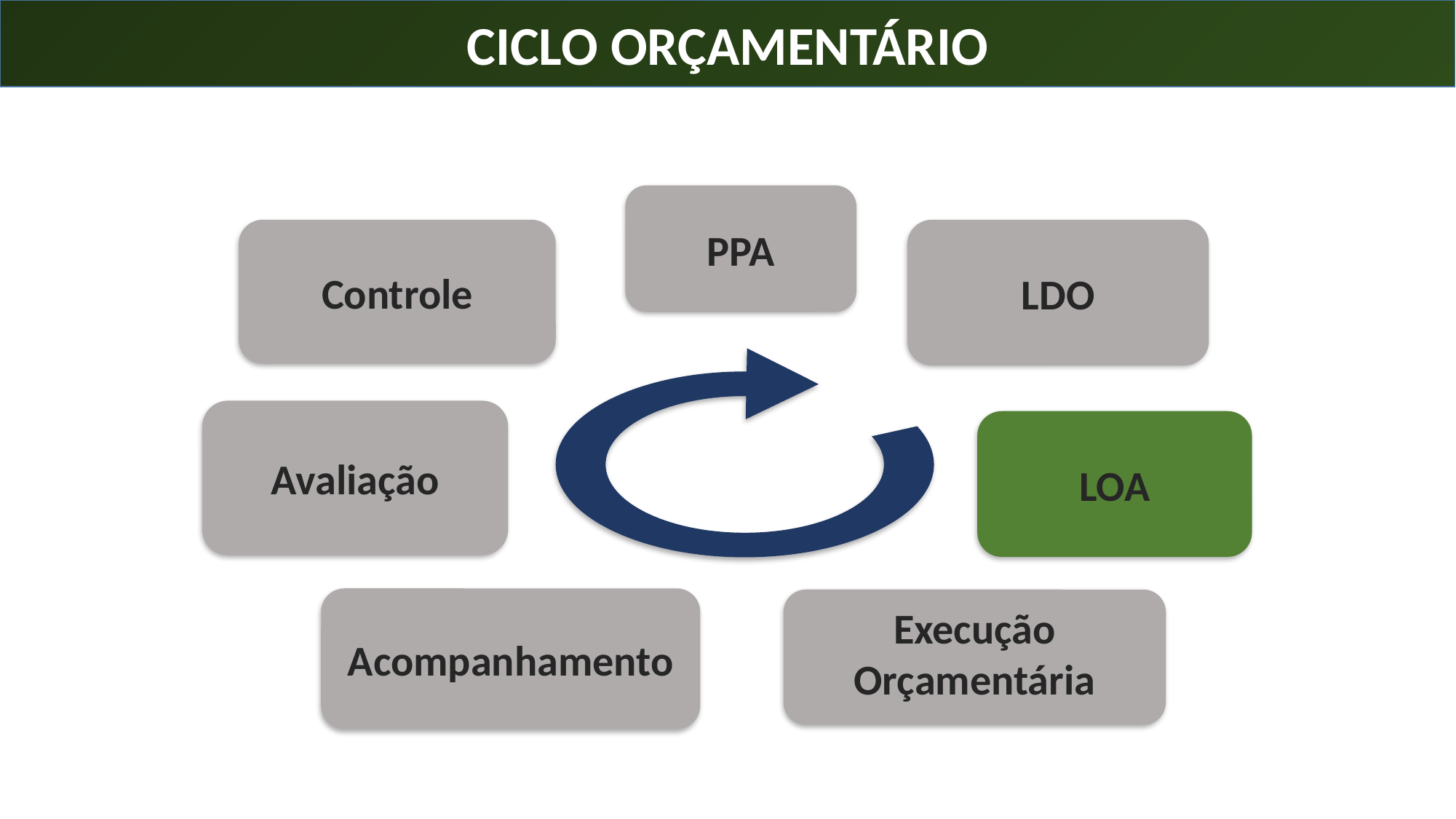

CICLO ORÇAMENTÁRIO
PPA
Controle
LDO

Avaliação
LOA
Acompanhamento
Execução Orçamentária